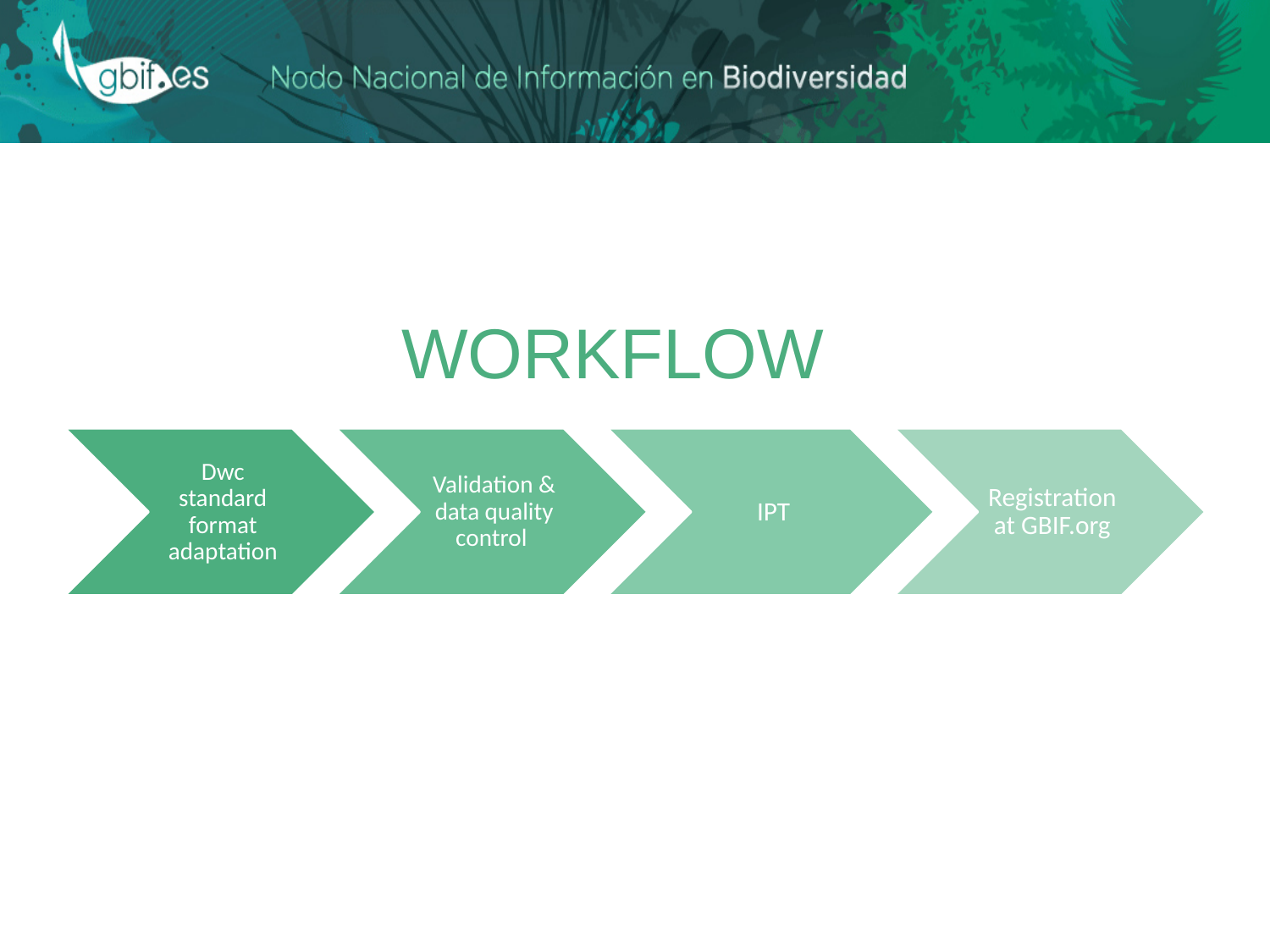

WORKFLOW

Dwc standard format adaptation

Validation & data quality control

IPT

Registration at GBIF.org